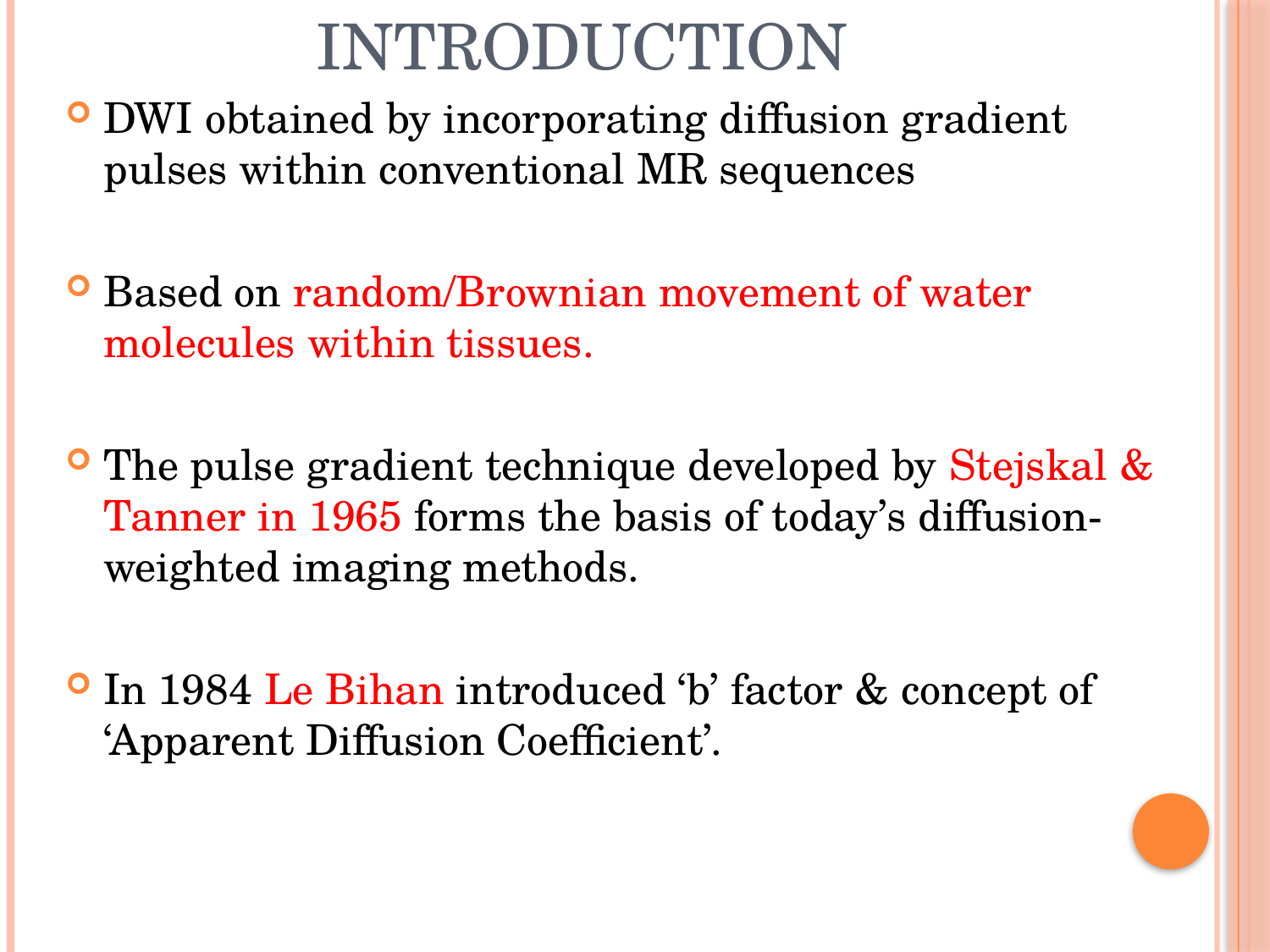

# INTRODUCTION
DWI obtained by incorporating diffusion gradient pulses within conventional MR sequences

Based on random/Brownian movement of water molecules within tissues.

The pulse gradient technique developed by Stejskal & Tanner in 1965 forms the basis of today’s diffusion-weighted imaging methods.

In 1984 Le Bihan introduced ‘b’ factor & concept of ‘Apparent Diffusion Coefficient’.